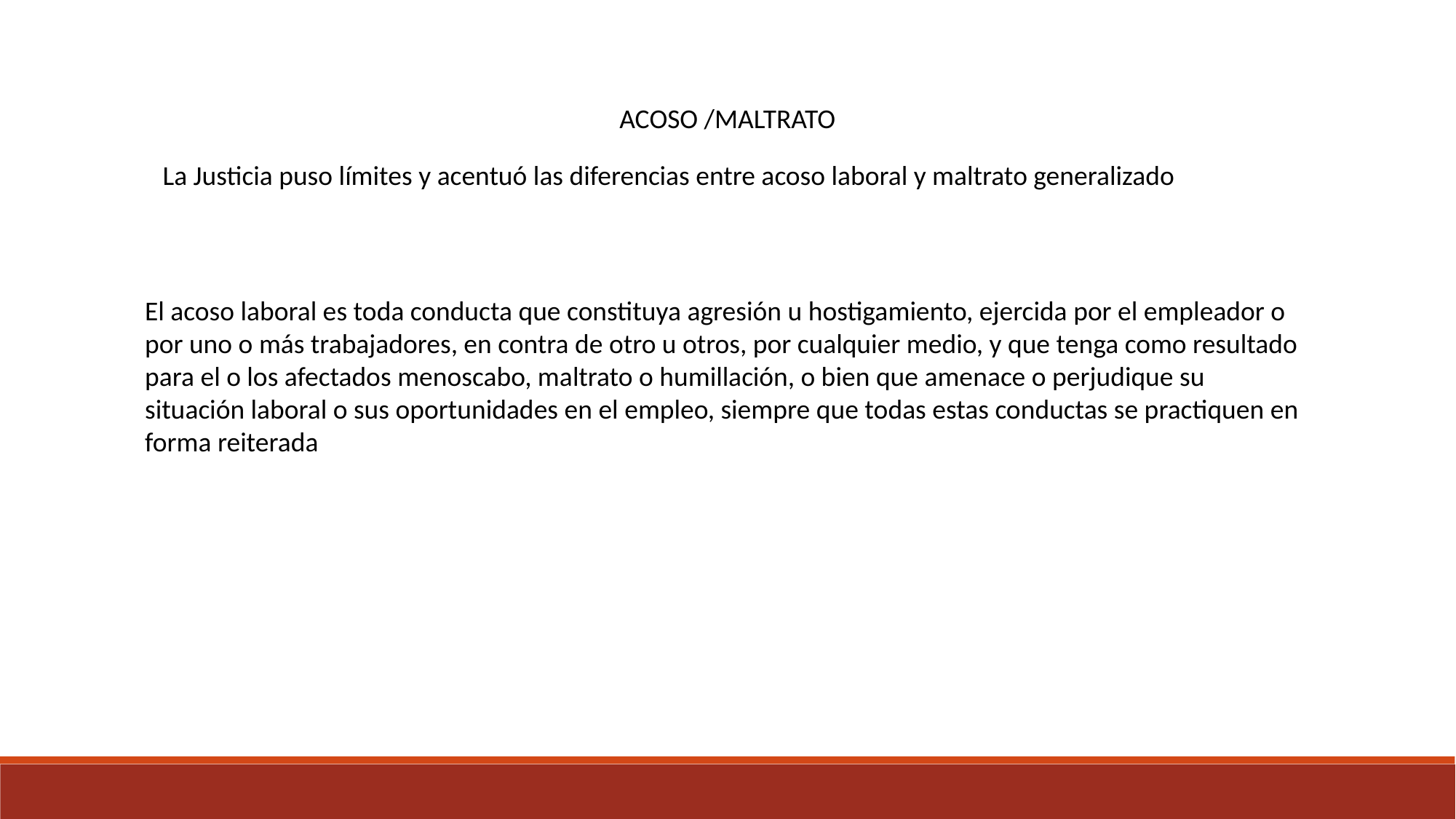

ACOSO /MALTRATO
La Justicia puso límites y acentuó las diferencias entre acoso laboral y maltrato generalizado
El acoso laboral es toda conducta que constituya agresión u hostigamiento, ejercida por el empleador o por uno o más trabajadores, en contra de otro u otros, por cualquier medio, y que tenga como resultado para el o los afectados menoscabo, maltrato o humillación, o bien que amenace o perjudique su situación laboral o sus oportunidades en el empleo, siempre que todas estas conductas se practiquen en forma reiterada